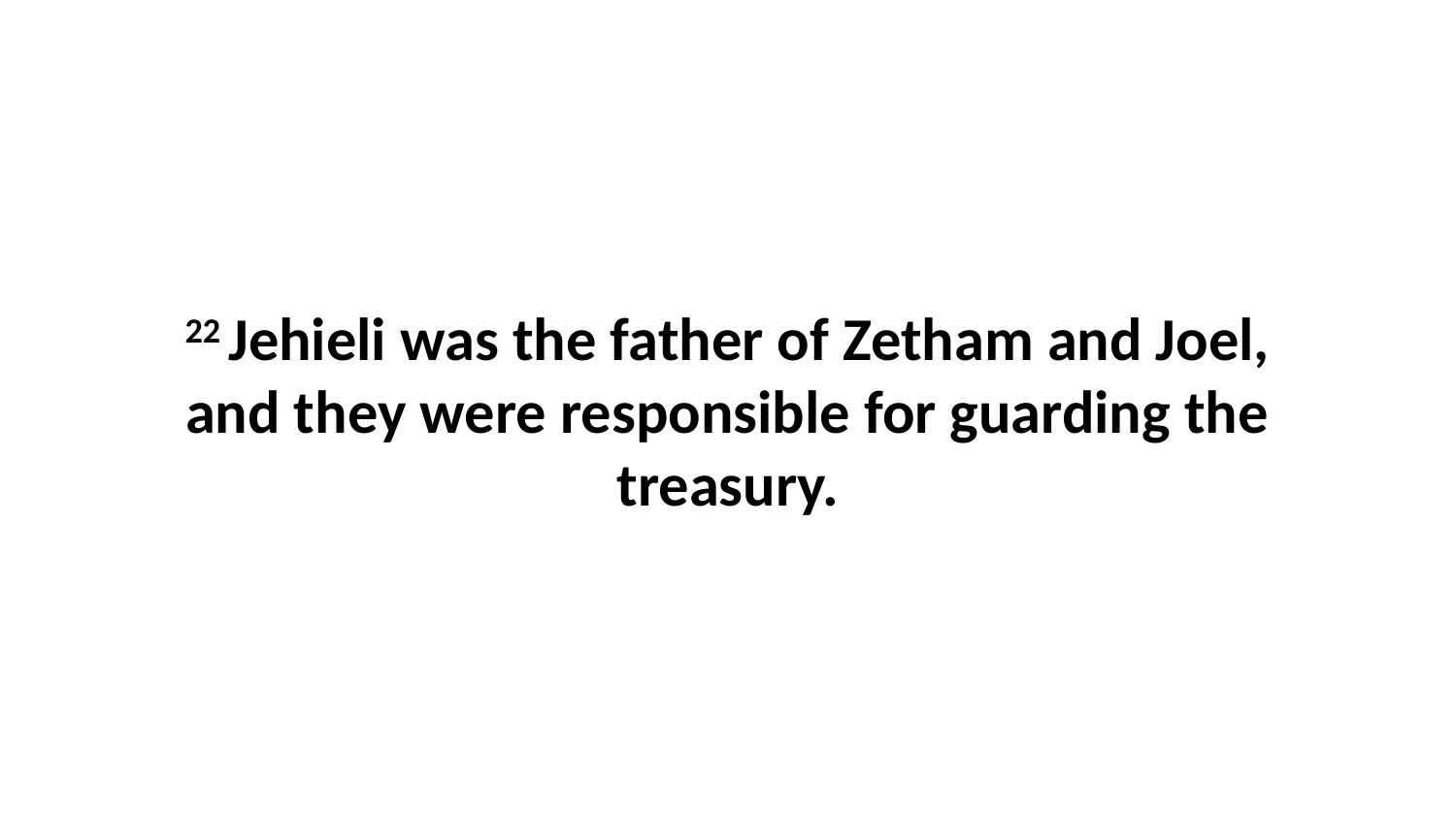

22 Jehieli was the father of Zetham and Joel, and they were responsible for guarding the treasury.